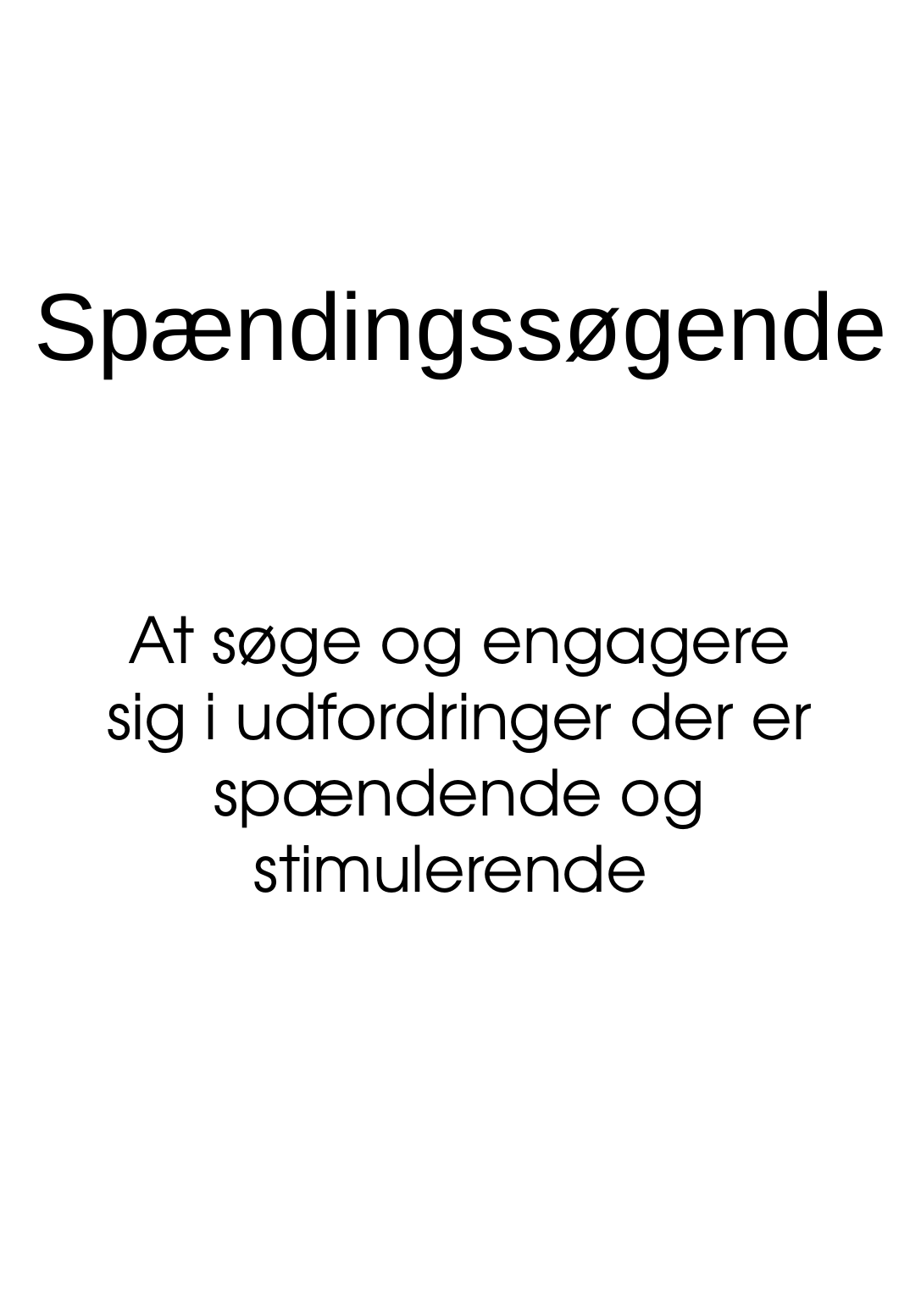

Spændingssøgende
At søge og engagere sig i udfordringer der er spændende og stimulerende